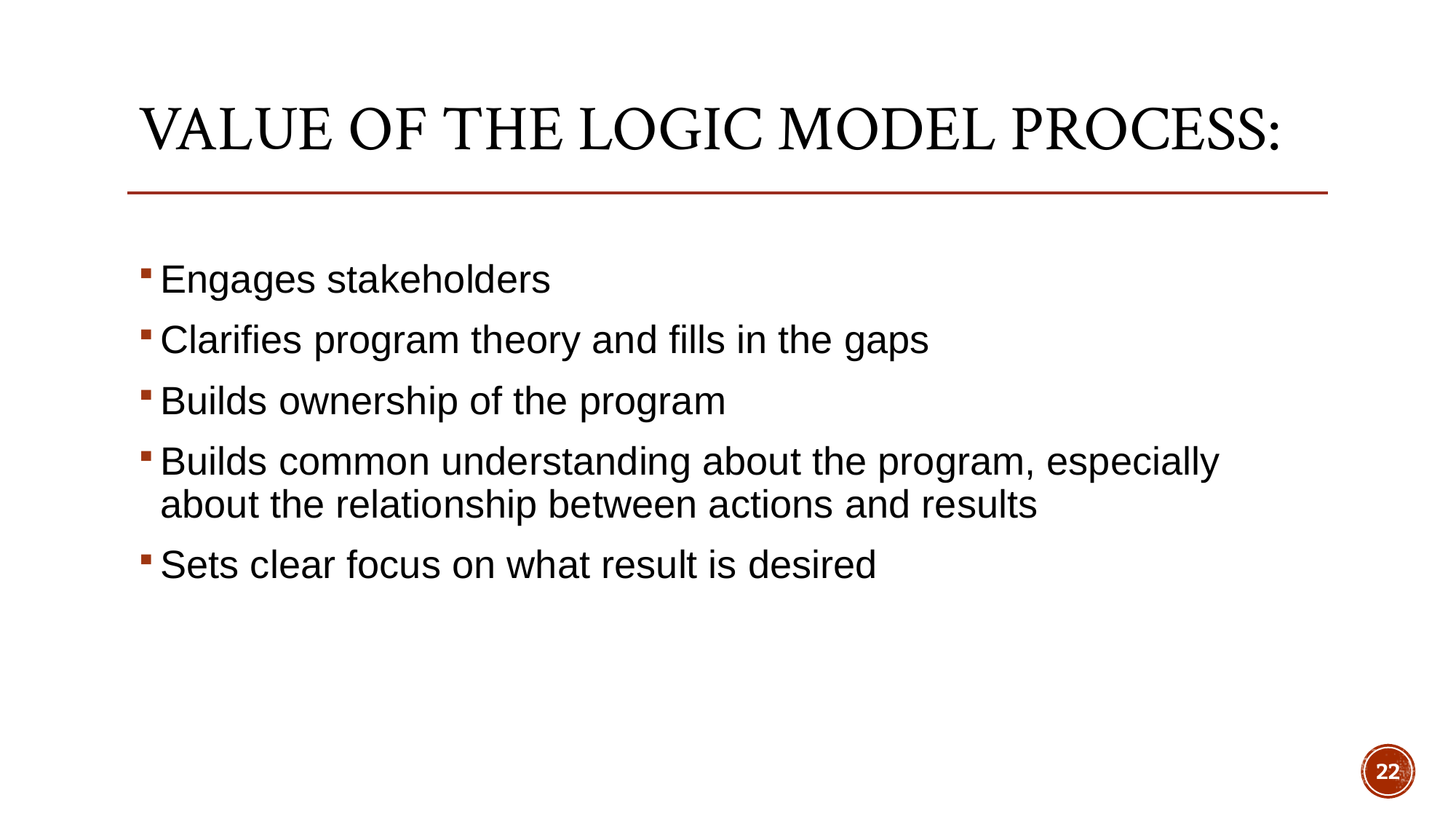

# Value of the logic model process:
Engages stakeholders
Clarifies program theory and fills in the gaps
Builds ownership of the program
Builds common understanding about the program, especially about the relationship between actions and results
Sets clear focus on what result is desired
22